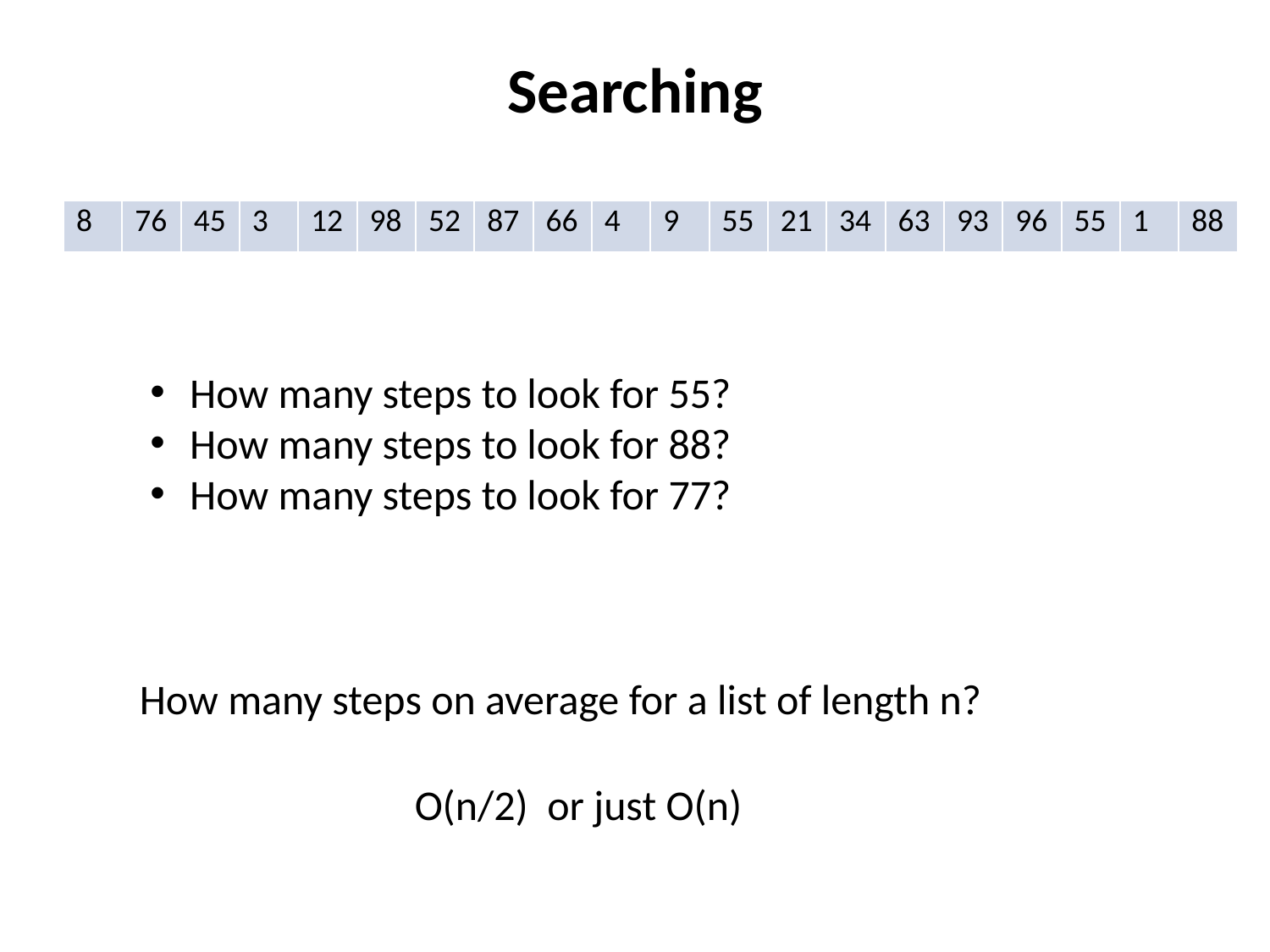

# Searching
| 8 | 76 | 45 | 3 | 12 | 98 | 52 | 87 | 66 | 4 | 9 | 55 | 21 | 34 | 63 | 93 | 96 | 55 | 1 | 88 |
| --- | --- | --- | --- | --- | --- | --- | --- | --- | --- | --- | --- | --- | --- | --- | --- | --- | --- | --- | --- |
How many steps to look for 55?
How many steps to look for 88?
How many steps to look for 77?
How many steps on average for a list of length n?
O(n/2)  or just O(n)